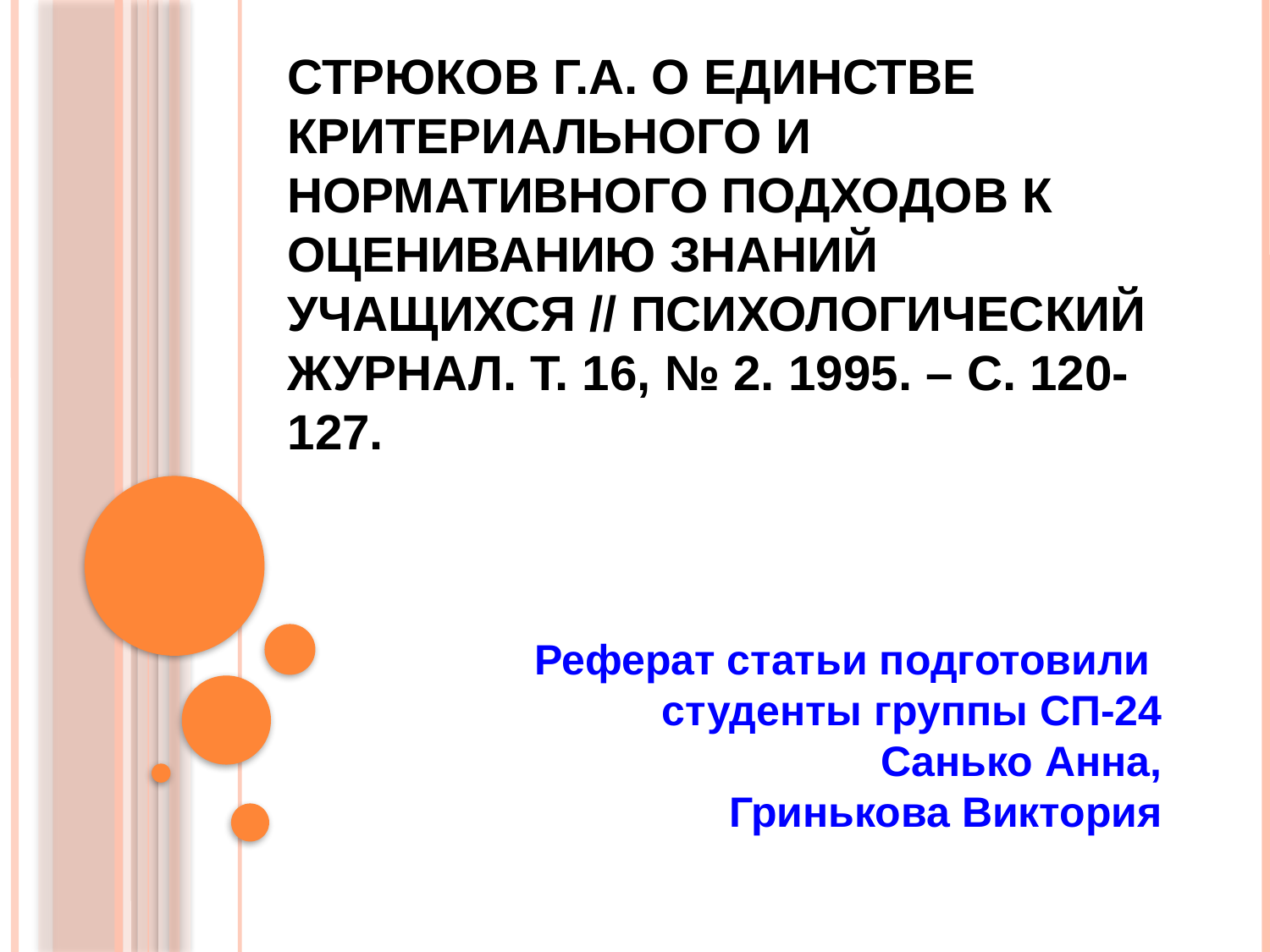

# Стрюков Г.А. О единстве критериального и нормативного подходов к оцениванию знаний учащихся // Психологический журнал. Т. 16, № 2. 1995. – С. 120-127.
Реферат статьи подготовили
студенты группы СП-24
Санько Анна,
Гринькова Виктория